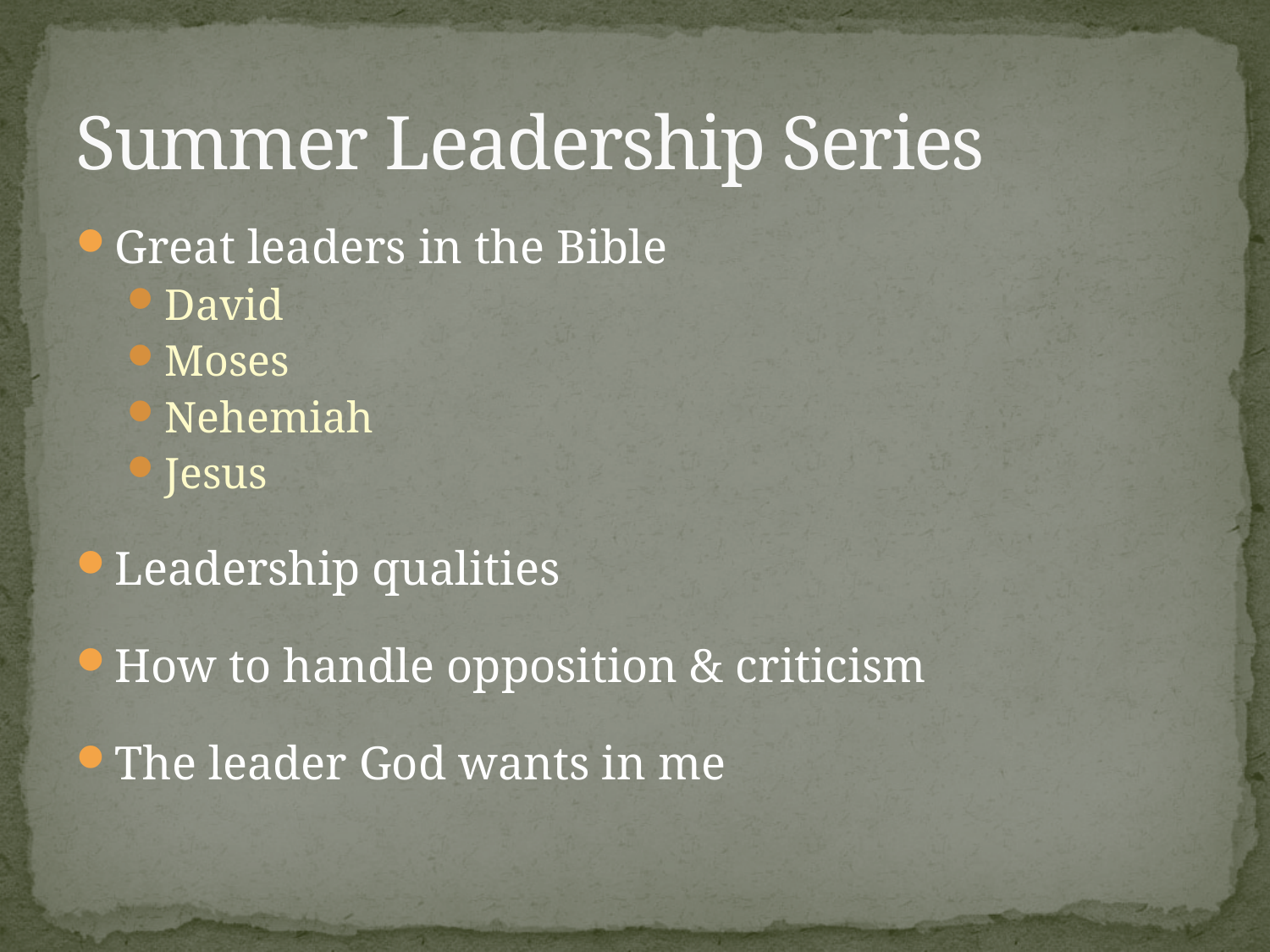

# Summer Leadership Series
Great leaders in the Bible
David
Moses
Nehemiah
Jesus
Leadership qualities
How to handle opposition & criticism
The leader God wants in me